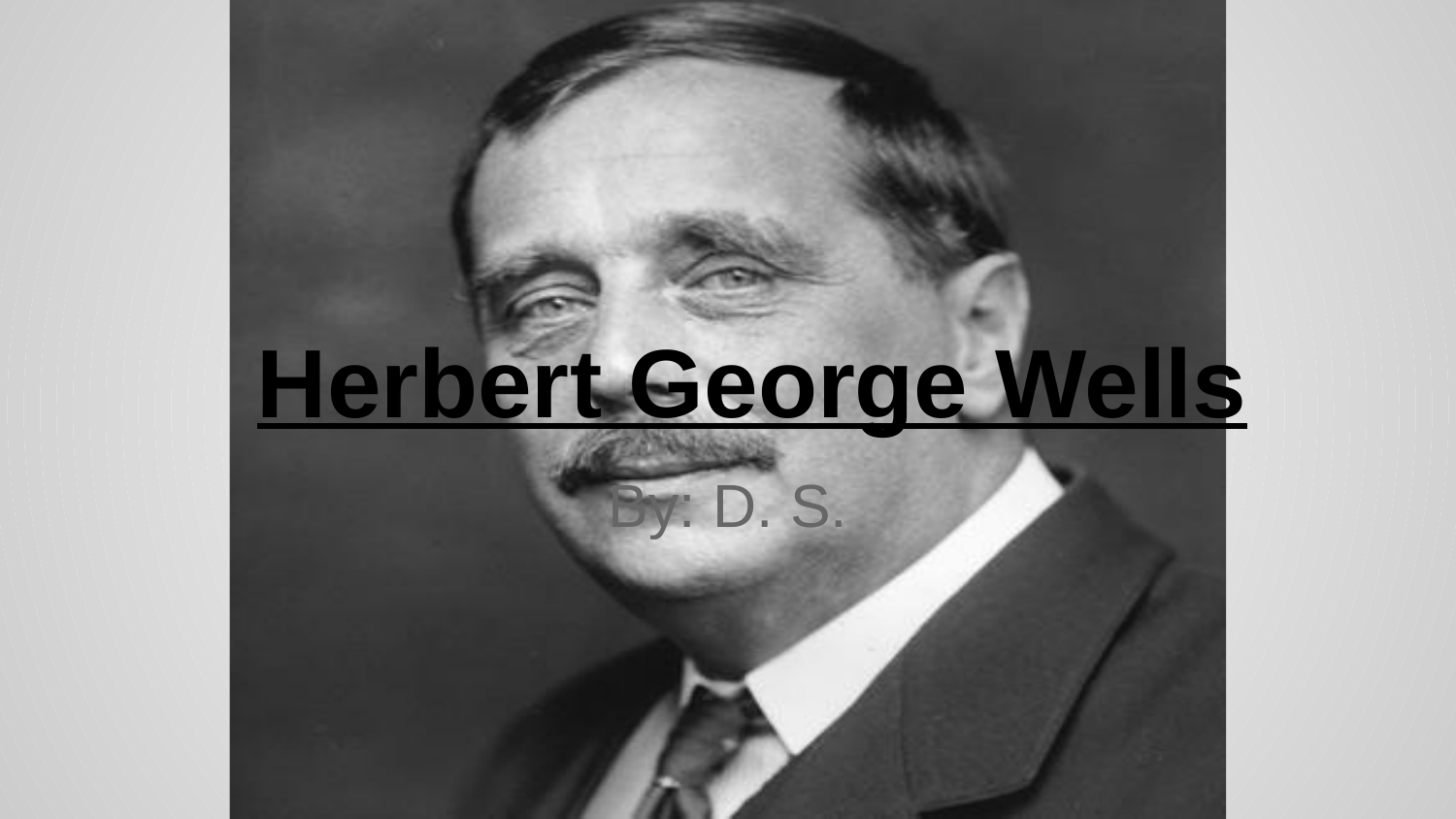

# Herbert George Wells
By: D. S.